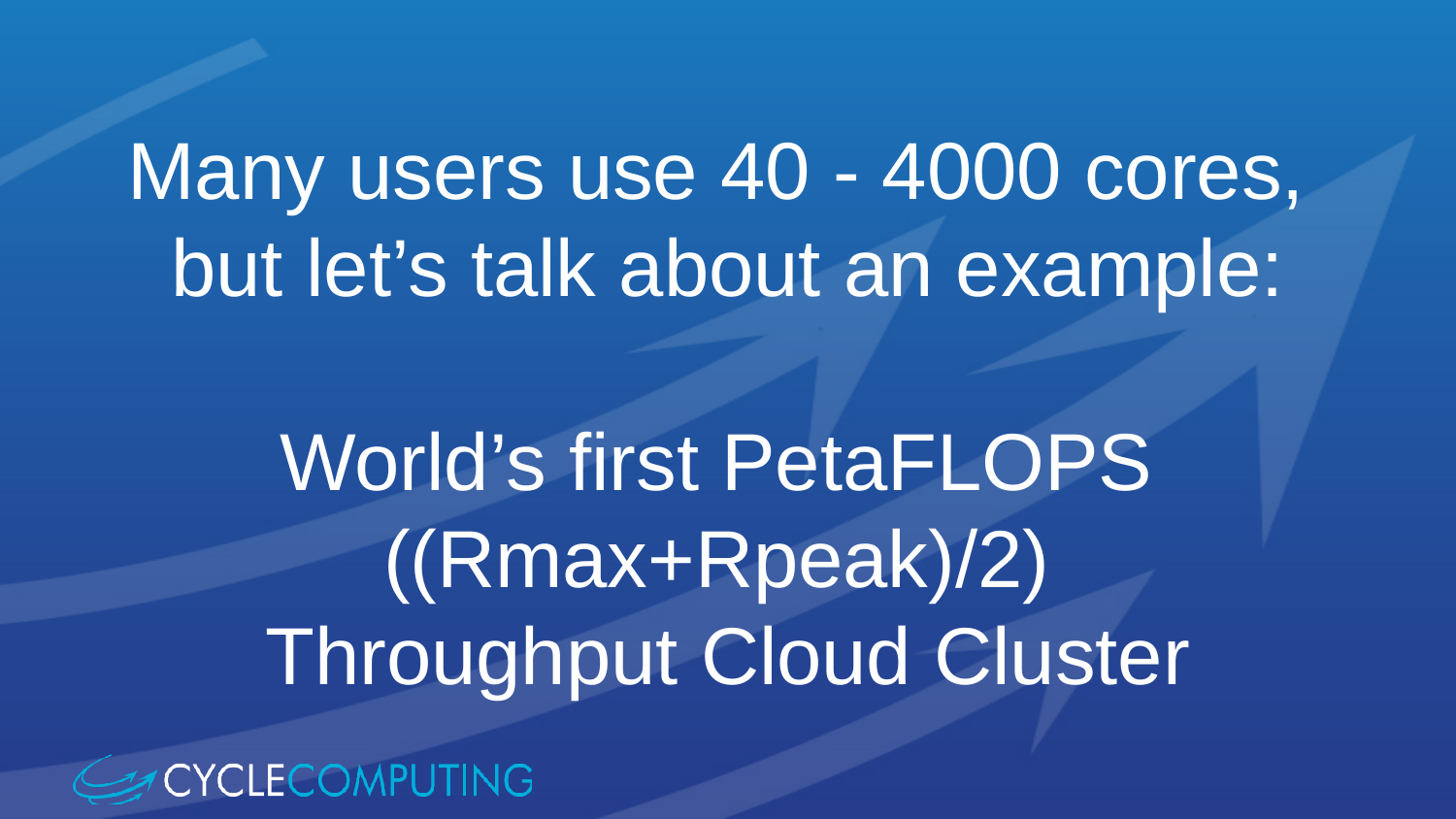

# Many users use 40 - 4000 cores, but let’s talk about an example: World’s first PetaFLOPS ((Rmax+Rpeak)/2) Throughput Cloud Cluster